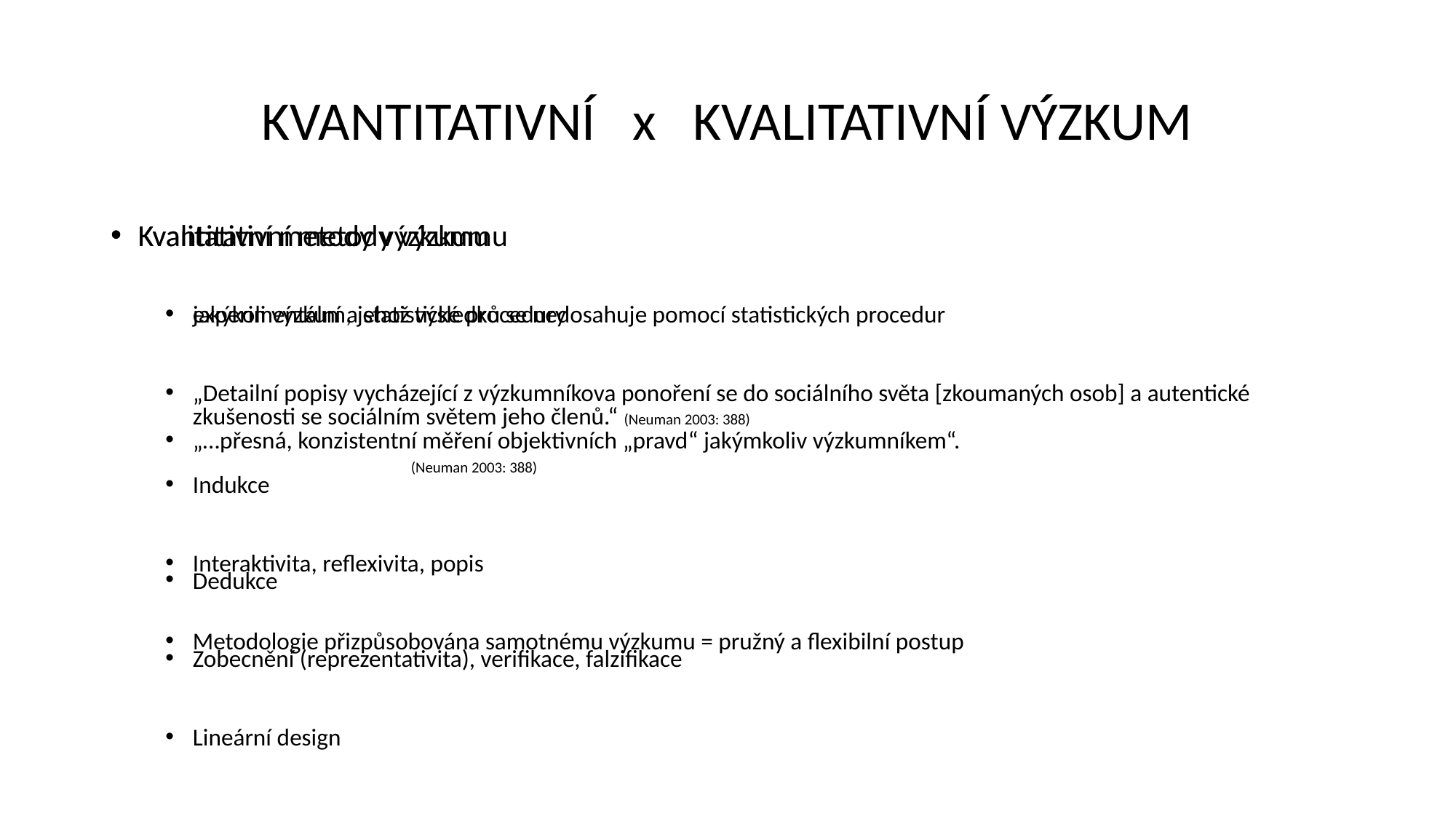

KVANTITATIVNÍ   x   KVALITATIVNÍ VÝZKUM
Kvantitativní metody výzkumu

experimentální a statistické procedury

„…přesná, konzistentní měření objektivních „pravd“ jakýmkoliv výzkumníkem“.
			(Neuman 2003: 388)

Dedukce

Zobecnění (reprezentativita), verifikace, falzifikace

Lineární design

Kvalitativní metody výzkumu

jakýkoli výzkum, jehož výsledků se nedosahuje pomocí statistických procedur

„Detailní popisy vycházející z výzkumníkova ponoření se do sociálního světa [zkoumaných osob] a autentické zkušenosti se sociálním světem jeho členů.“ (Neuman 2003: 388)

Indukce

Interaktivita, reflexivita, popis

Metodologie přizpůsobována samotnému výzkumu = pružný a flexibilní postup